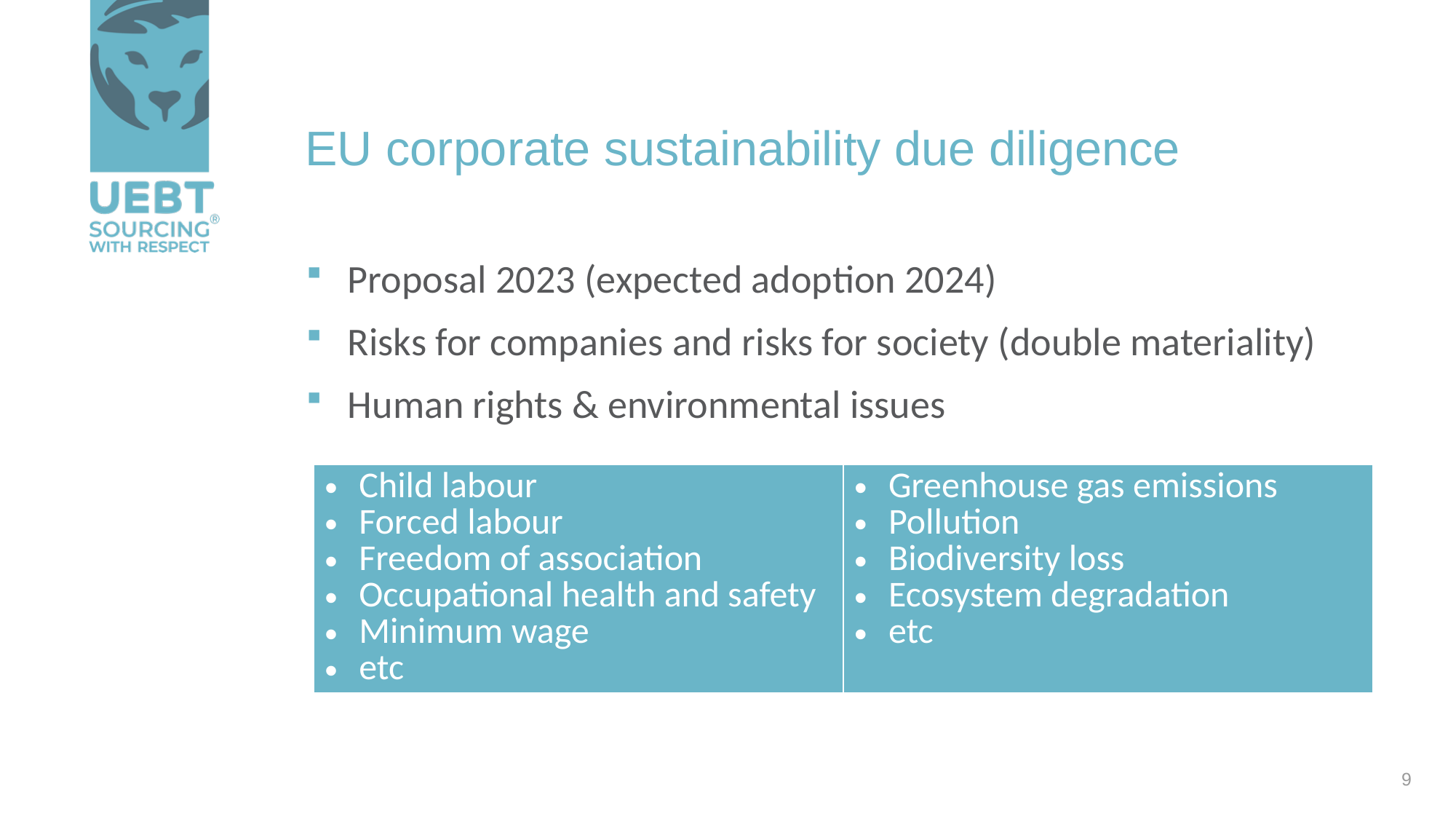

# EU corporate sustainability due diligence
Proposal 2023 (expected adoption 2024)
Risks for companies and risks for society (double materiality)
Human rights & environmental issues

| Child labour Forced labour Freedom of association Occupational health and safety Minimum wage etc | Greenhouse gas emissions Pollution Biodiversity loss Ecosystem degradation etc |
| --- | --- |
9